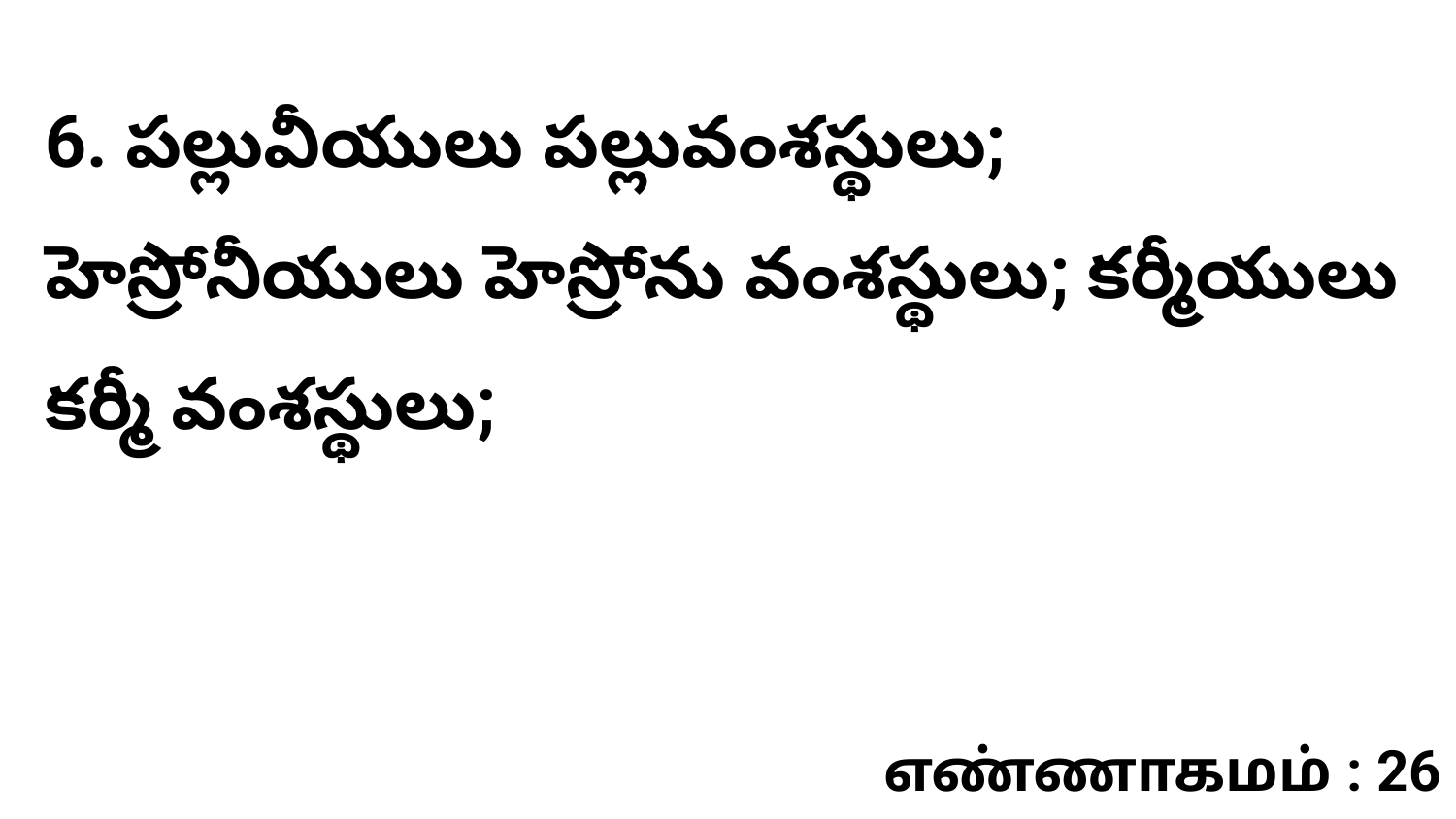

6. పల్లువీయులు పల్లువంశస్థులు; హెస్రోనీయులు హెస్రోను వంశస్థులు; కర్మీయులు కర్మీ వంశస్థులు;
எண்ணாகமம் : 26